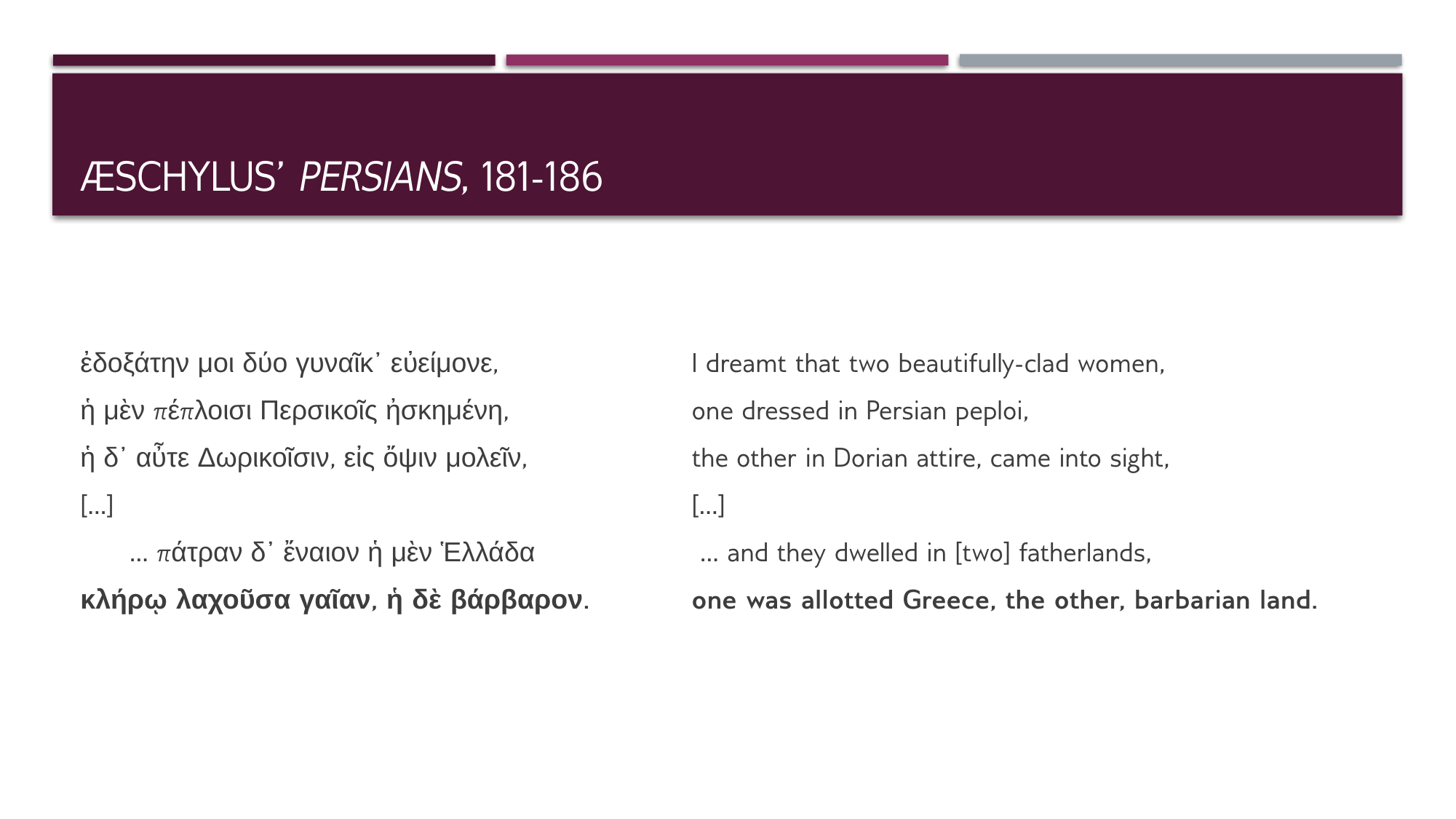

# Aeschylus’ Persians, 181-186
I dreamt that two beautifully-clad women,
one dressed in Persian peploi,
the other in Dorian attire, came into sight,
[…]
 … and they dwelled in [two] fatherlands,
one was allotted Greece, the other, barbarian land.
ἐδοξάτην μοι δύο γυναῖκ᾽ εὐείμονε,
ἡ μὲν πέπλοισι Περσικοῖς ἠσκημένη,
ἡ δ᾽ αὖτε Δωρικοῖσιν, εἰς ὄψιν μολεῖν,
[…]
      … πάτραν δ᾽ ἔναιον ἡ μὲν Ἑλλάδα
κλήρῳ λαχοῦσα γαῖαν, ἡ δὲ βάρβαρον.